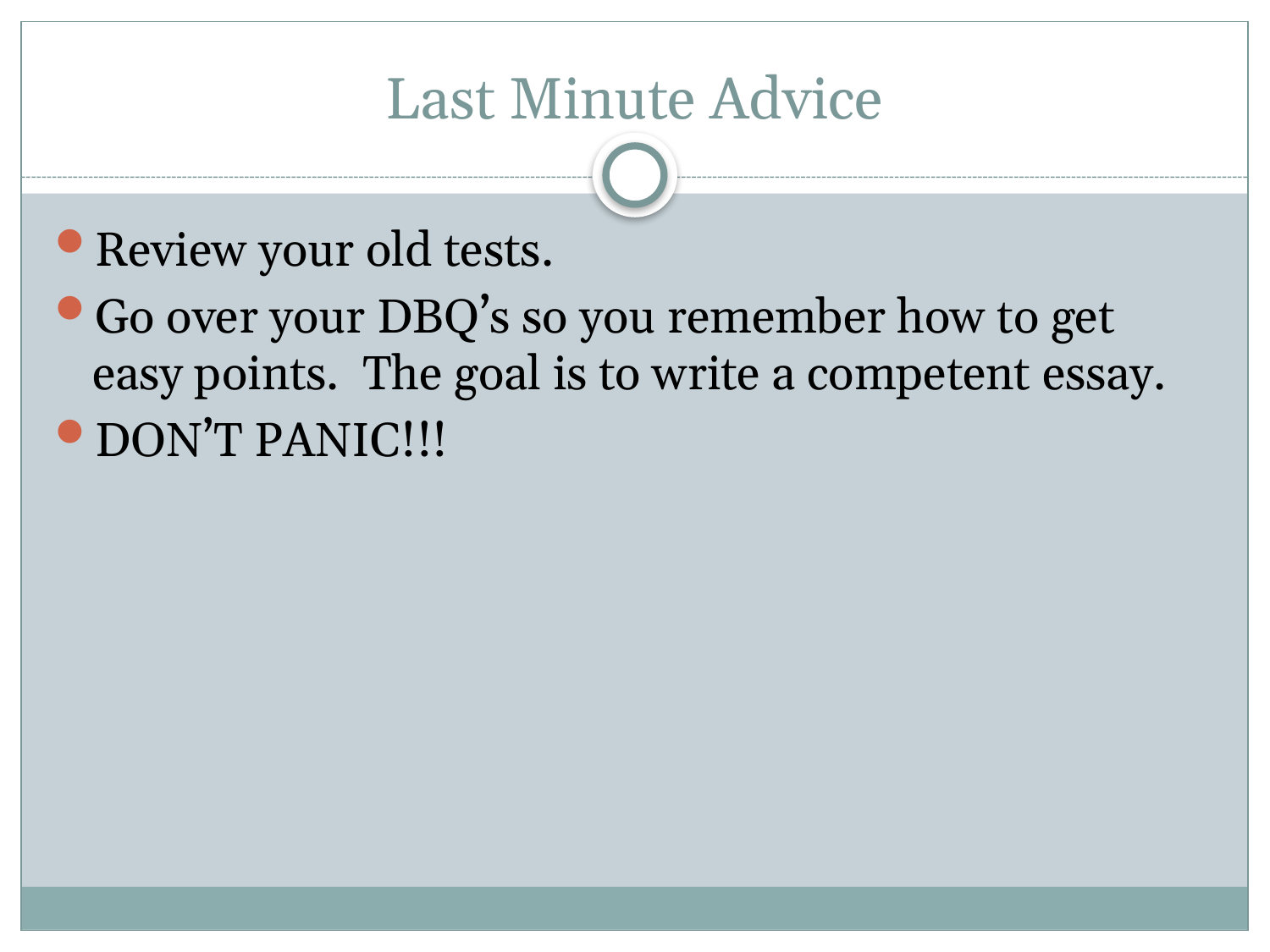

# Last Minute Advice
Review your old tests.
Go over your DBQ’s so you remember how to get easy points.  The goal is to write a competent essay.
DON’T PANIC!!!